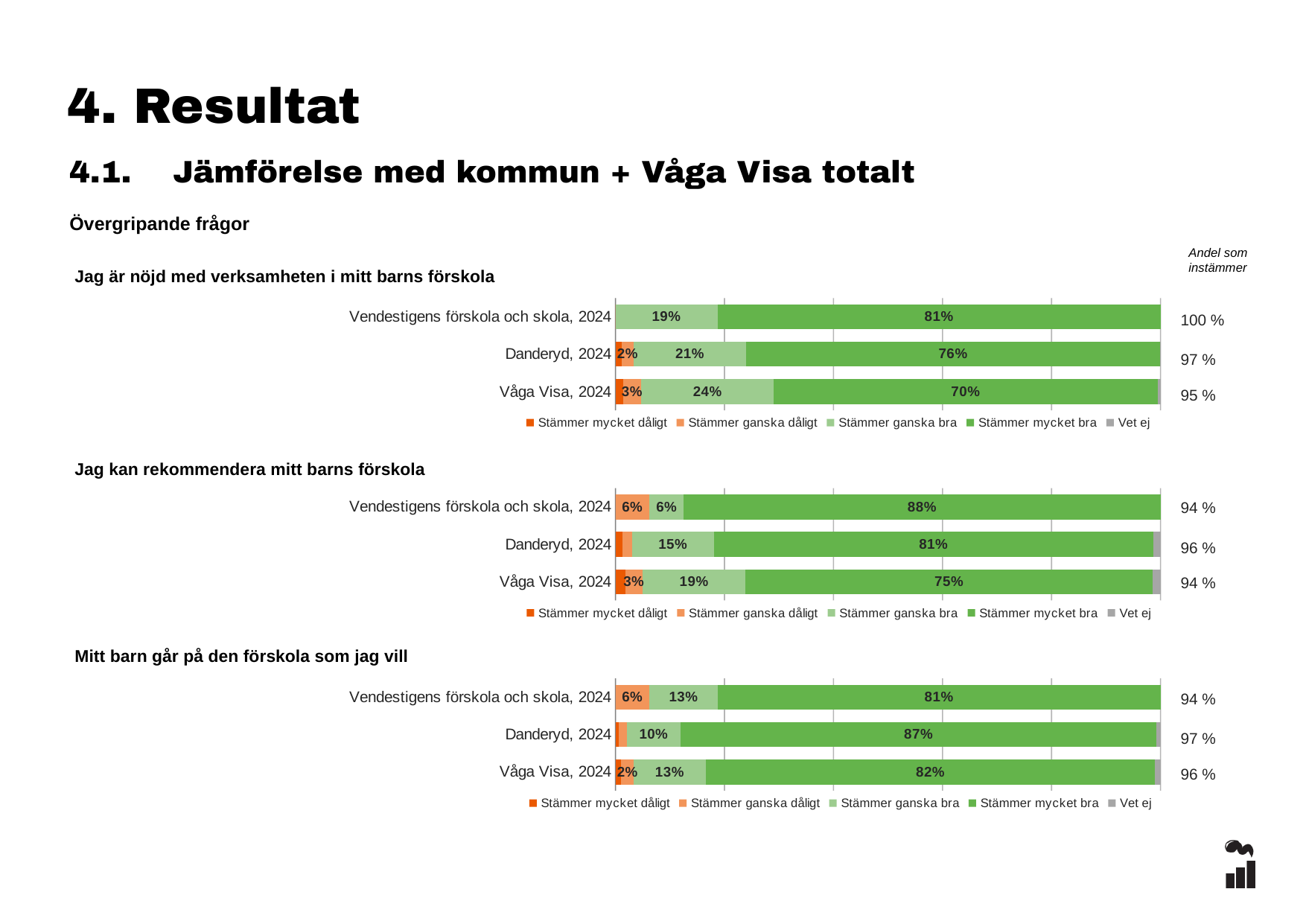

4. Resultat
4.1.    Jämförelse med kommun + Våga Visa totalt
Övergripande frågor
Andel som instämmer

### Chart

| Category | Stämmer mycket dåligt | Stämmer ganska dåligt | Stämmer ganska bra | Stämmer mycket bra | Vet ej |
|---|---|---|---|---|---|
| Vendestigens förskola och skola, 2024 | 0.0 | 0.0 | 0.1875 | 0.8125 | 0.0 |
| Danderyd, 2024 | 0.0116 | 0.0215 | 0.207 | 0.759 | 0.0009 |
| Våga Visa, 2024 | 0.0139 | 0.0336 | 0.2431 | 0.704 | 0.0055 |
Jag är nöjd med verksamheten i mitt barns förskola
100 %
97 %
95 %

### Chart

| Category | Stämmer mycket dåligt | Stämmer ganska dåligt | Stämmer ganska bra | Stämmer mycket bra | Vet ej |
|---|---|---|---|---|---|
| Vendestigens förskola och skola, 2024 | 0.0 | 0.0625 | 0.0625 | 0.875 | 0.0 |
| Danderyd, 2024 | 0.0134 | 0.017 | 0.1505 | 0.8056 | 0.0134 |
| Våga Visa, 2024 | 0.0176 | 0.0324 | 0.1886 | 0.7472 | 0.0143 |
Jag kan rekommendera mitt barns förskola
94 %
96 %
94 %
Mitt barn går på den förskola som jag vill

### Chart

| Category | Stämmer mycket dåligt | Stämmer ganska dåligt | Stämmer ganska bra | Stämmer mycket bra | Vet ej |
|---|---|---|---|---|---|
| Vendestigens förskola och skola, 2024 | 0.0 | 0.0625 | 0.125 | 0.8125 | 0.0 |
| Danderyd, 2024 | 0.0054 | 0.0161 | 0.0977 | 0.8737 | 0.0072 |
| Våga Visa, 2024 | 0.0105 | 0.0229 | 0.1324 | 0.8242 | 0.01 |
94 %
97 %
96 %